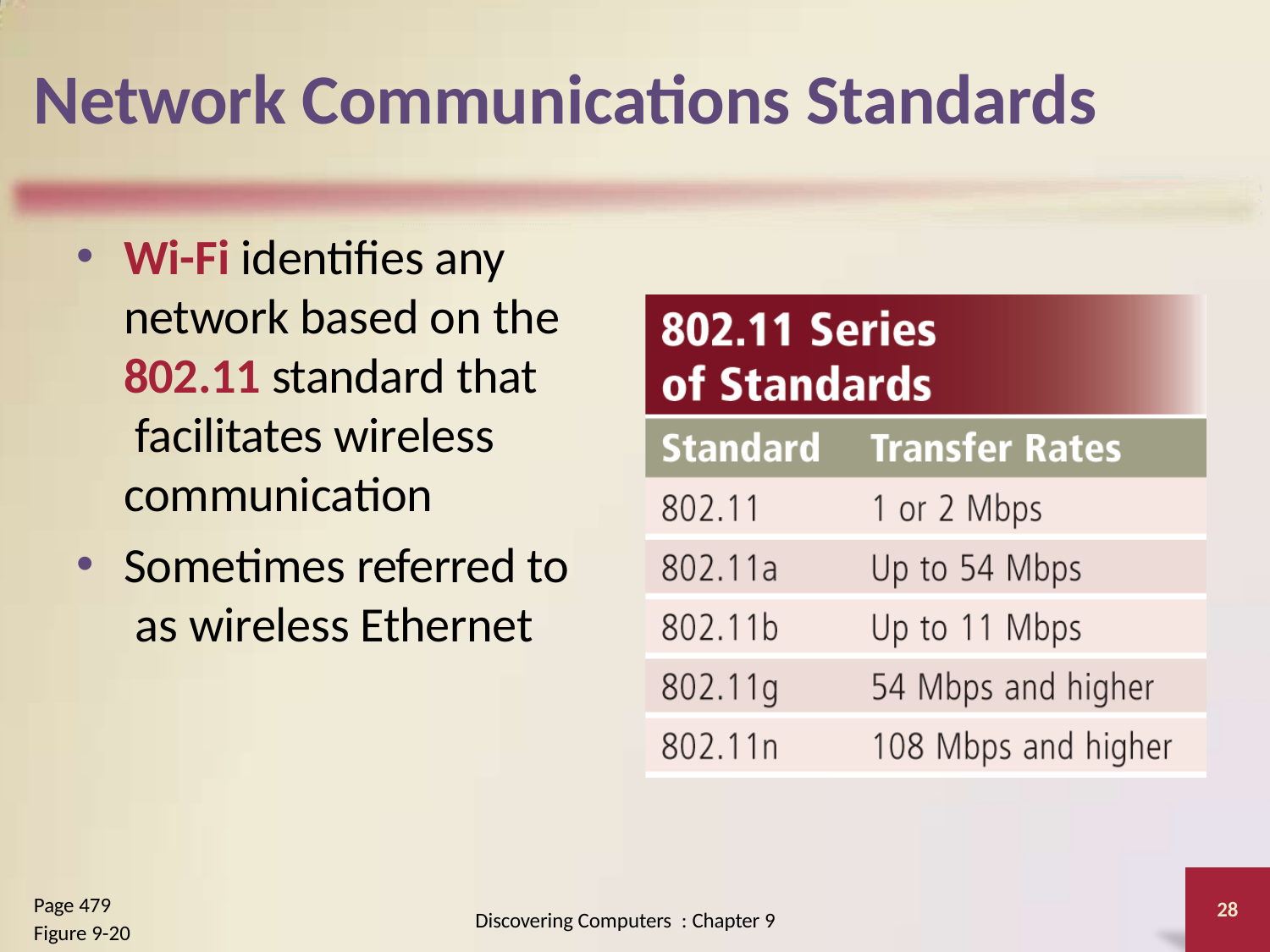

# Network Communications Standards
Wi-Fi identifies any  network based on the
802.11 standard that  facilitates wireless  communication
Sometimes referred to  as wireless Ethernet

Page 479
Figure 9-20
28
Discovering Computers  : Chapter 9